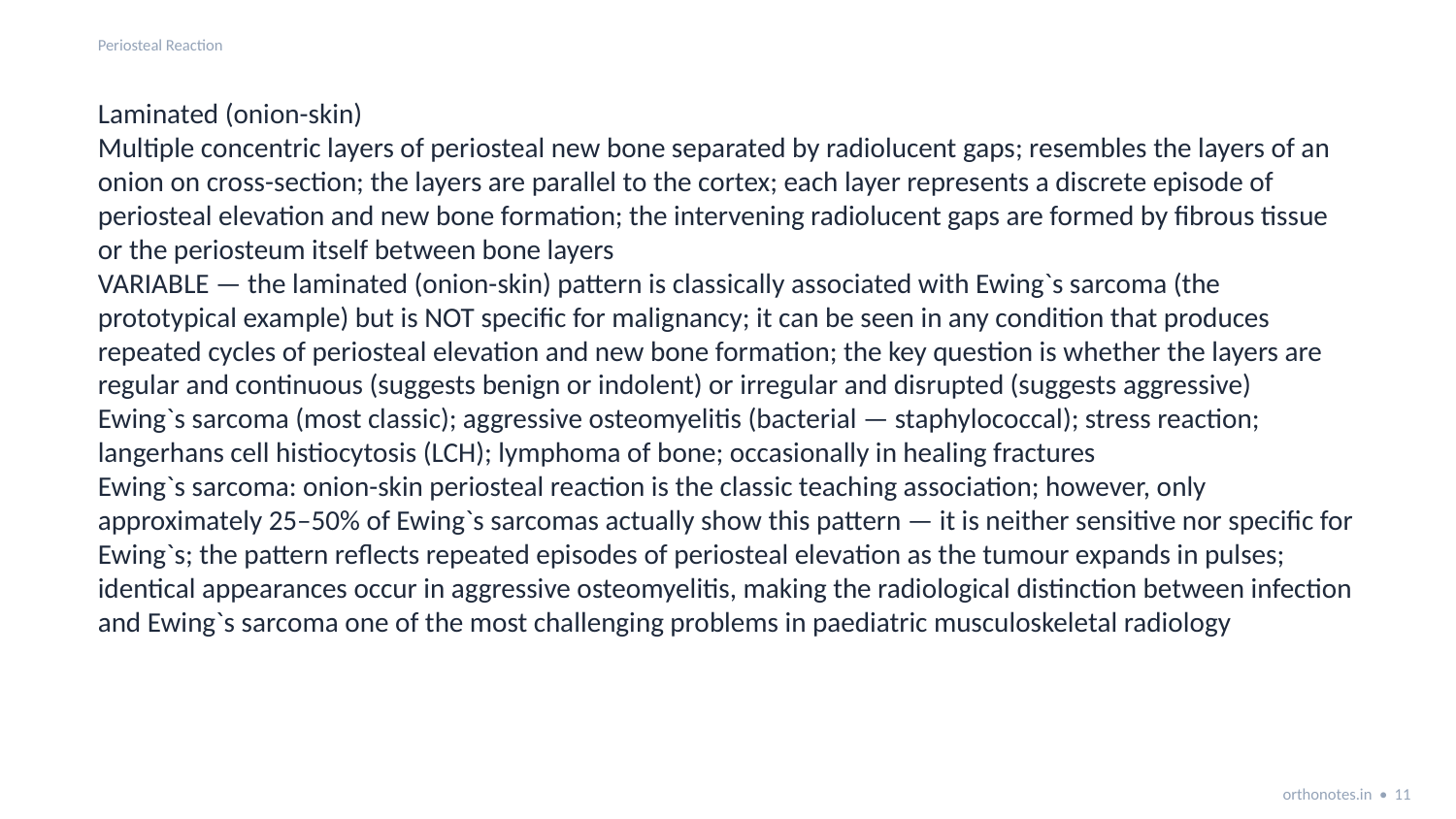

Periosteal Reaction
Laminated (onion-skin)
Multiple concentric layers of periosteal new bone separated by radiolucent gaps; resembles the layers of an onion on cross-section; the layers are parallel to the cortex; each layer represents a discrete episode of periosteal elevation and new bone formation; the intervening radiolucent gaps are formed by fibrous tissue or the periosteum itself between bone layers
VARIABLE — the laminated (onion-skin) pattern is classically associated with Ewing`s sarcoma (the prototypical example) but is NOT specific for malignancy; it can be seen in any condition that produces repeated cycles of periosteal elevation and new bone formation; the key question is whether the layers are regular and continuous (suggests benign or indolent) or irregular and disrupted (suggests aggressive)
Ewing`s sarcoma (most classic); aggressive osteomyelitis (bacterial — staphylococcal); stress reaction; langerhans cell histiocytosis (LCH); lymphoma of bone; occasionally in healing fractures
Ewing`s sarcoma: onion-skin periosteal reaction is the classic teaching association; however, only approximately 25–50% of Ewing`s sarcomas actually show this pattern — it is neither sensitive nor specific for Ewing`s; the pattern reflects repeated episodes of periosteal elevation as the tumour expands in pulses; identical appearances occur in aggressive osteomyelitis, making the radiological distinction between infection and Ewing`s sarcoma one of the most challenging problems in paediatric musculoskeletal radiology
orthonotes.in  •  11